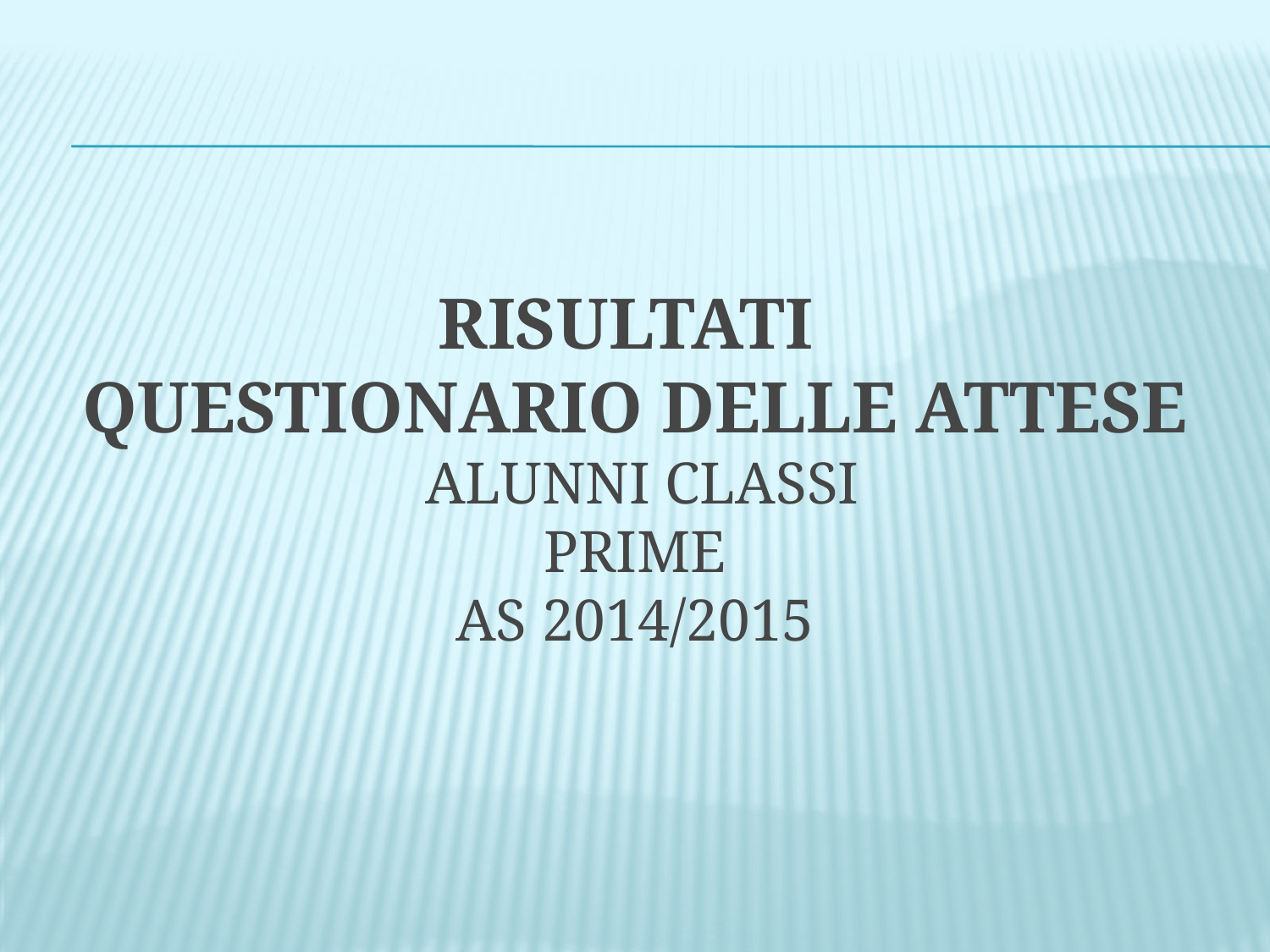

# RISULTATI QUESTIONARIO DELLE ATTESE ALUNNI CLASSI prime AS 2014/2015